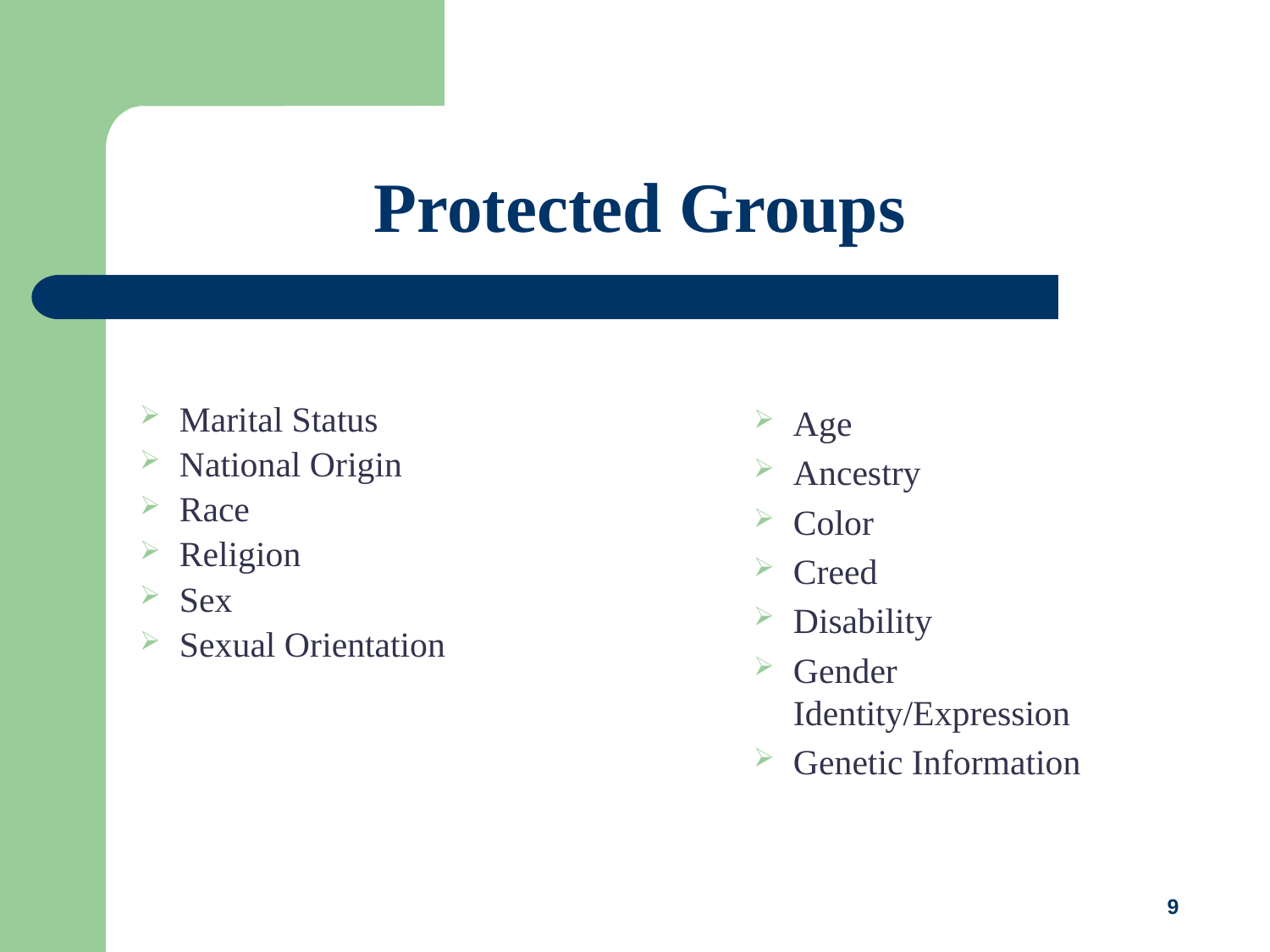

Protected Groups

Age
Ancestry
Color
Creed
Disability
Gender Identity/Expression
Genetic Information

Marital Status
National Origin
Race
Religion
Sex
Sexual Orientation

9